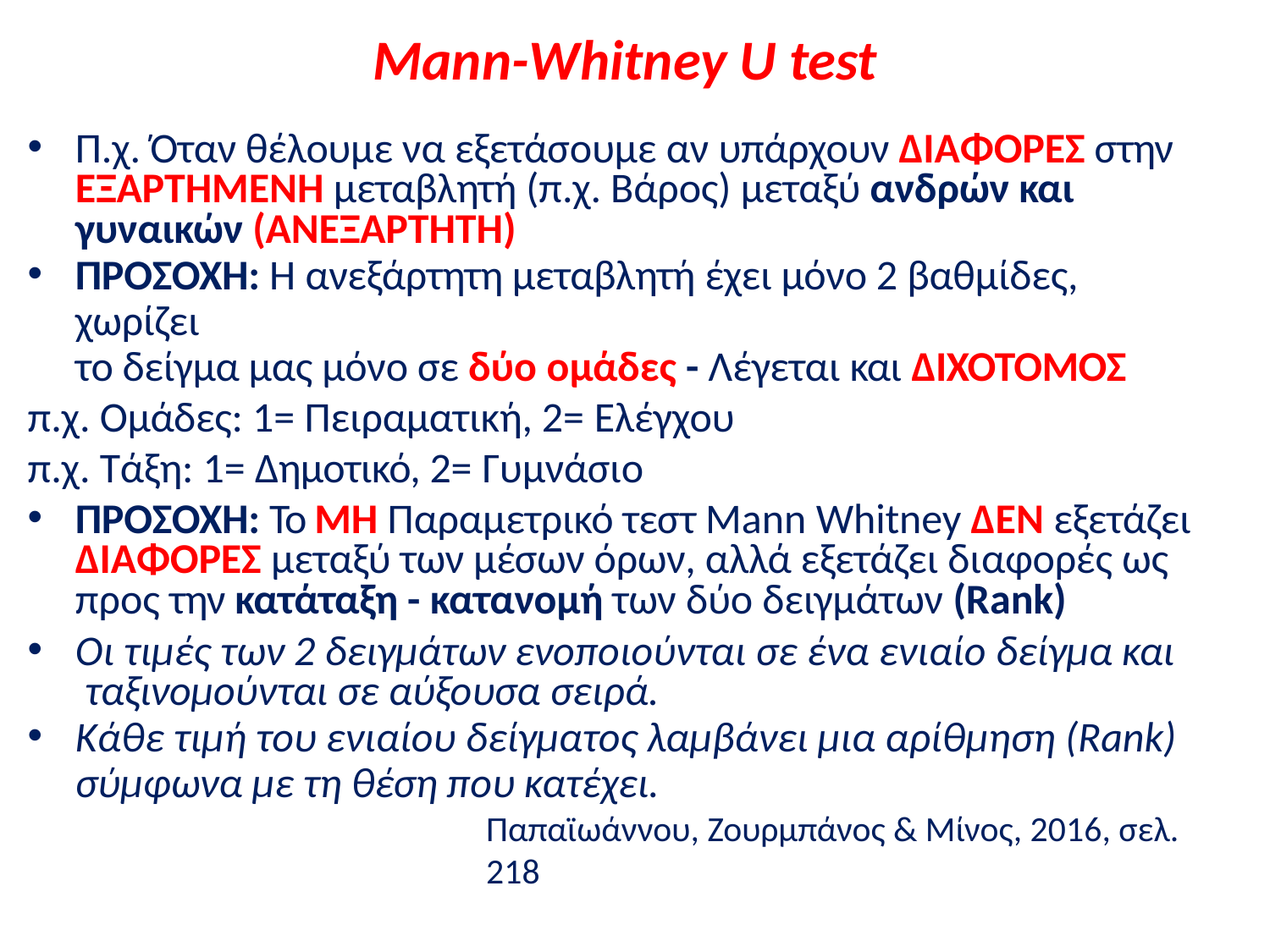

# Mann-Whitney U test
Π.χ. Όταν θέλουμε να εξετάσουμε αν υπάρχουν ΔΙΑΦΟΡΕΣ στην  ΕΞΑΡΤΗΜΕΝΗ μεταβλητή (π.χ. Βάρος) μεταξύ ανδρών και  γυναικών (ΑΝΕΞΑΡΤΗΤΗ)
ΠΡΟΣΟΧΗ: Η ανεξάρτητη μεταβλητή έχει μόνο 2 βαθμίδες, χωρίζει
το δείγμα μας μόνο σε δύο ομάδες - Λέγεται και ΔΙΧΟΤΟΜΟΣ
π.χ. Ομάδες: 1= Πειραματική, 2= Ελέγχου
π.χ. Τάξη: 1= Δημοτικό, 2= Γυμνάσιο
ΠΡΟΣΟΧΗ: Το ΜΗ Παραμετρικό τεστ Mann Whitney ΔΕΝ εξετάζει  ΔΙΑΦΟΡΕΣ μεταξύ των μέσων όρων, αλλά εξετάζει διαφορές ως  προς την κατάταξη - κατανομή των δύο δειγμάτων (Rank)
Οι τιμές των 2 δειγμάτων ενοποιούνται σε ένα ενιαίο δείγμα και  ταξινομούνται σε αύξουσα σειρά.
Κάθε τιμή του ενιαίου δείγματος λαμβάνει μια αρίθμηση (Rank)
σύμφωνα με τη θέση που κατέχει.
Παπαϊωάννου, Ζουρμπάνος & Μίνος, 2016, σελ. 218